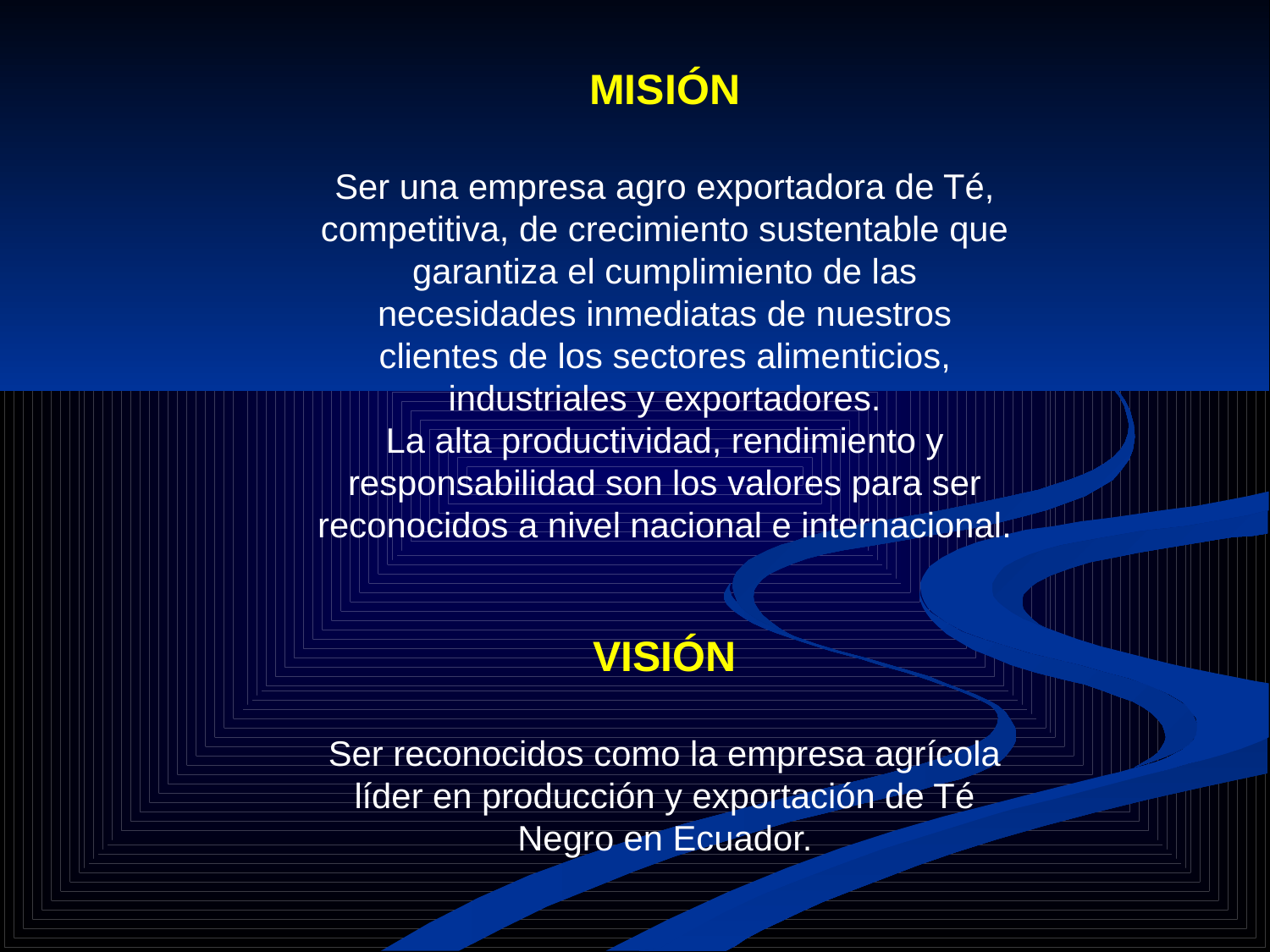

MISIÓN

Ser una empresa agro exportadora de Té, competitiva, de crecimiento sustentable que garantiza el cumplimiento de las necesidades inmediatas de nuestros clientes de los sectores alimenticios, industriales y exportadores.
La alta productividad, rendimiento y responsabilidad son los valores para ser reconocidos a nivel nacional e internacional.

VISIÓN

Ser reconocidos como la empresa agrícola líder en producción y exportación de Té Negro en Ecuador.